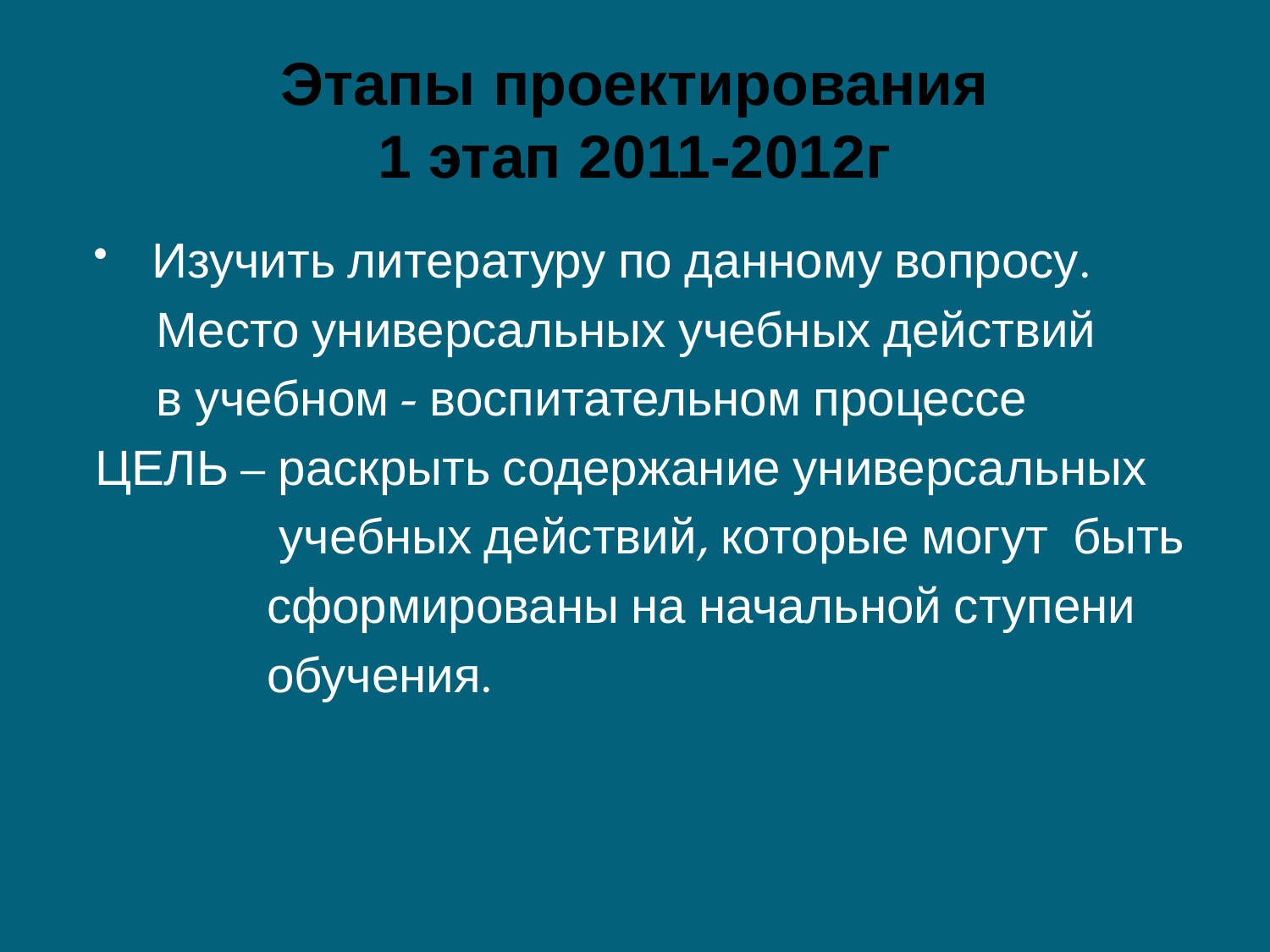

# Этапы проектирования 1 этап 2011-2012г
Изучить литературу по данному вопросу.
     Место универсальных учебных действий
     в учебном - воспитательном процессе
ЦЕЛЬ – раскрыть содержание универсальных
               учебных действий, которые могут  быть
              сформированы на начальной ступени
              обучения.